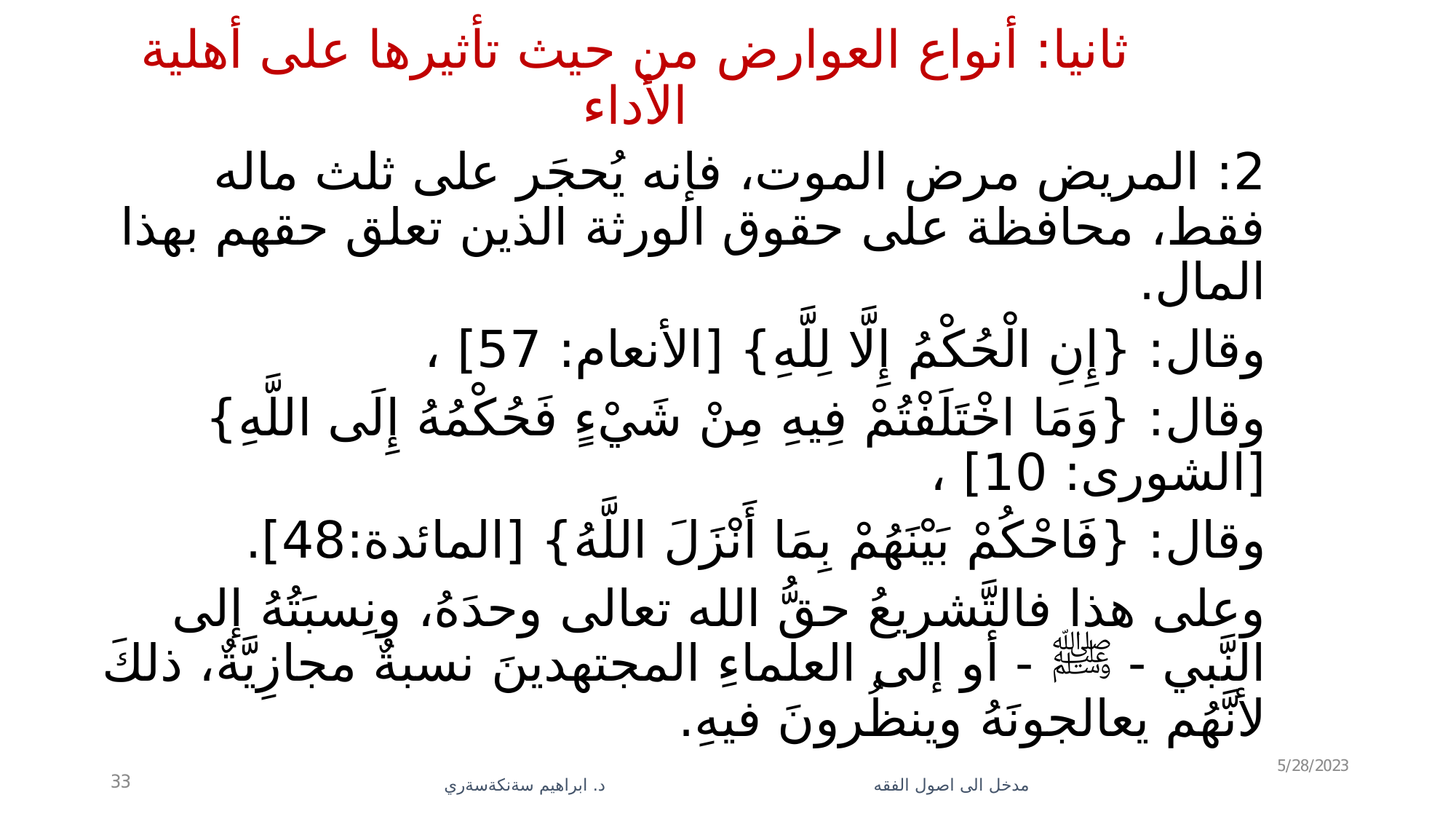

# ثانيا: أنواع العوارض من حيث تأثيرها على أهلية الأداء
2: المريض مرض الموت، فإنه يُحجَر على ثلث ماله فقط، محافظة على حقوق الورثة الذين تعلق حقهم بهذا المال.
وقال: {إِنِ الْحُكْمُ إِلَّا لِلَّهِ} [الأنعام: 57] ،
وقال: {وَمَا اخْتَلَفْتُمْ فِيهِ مِنْ شَيْءٍ فَحُكْمُهُ إِلَى اللَّهِ} [الشورى: 10] ،
وقال: {فَاحْكُمْ بَيْنَهُمْ بِمَا أَنْزَلَ اللَّهُ} [المائدة:48].
وعلى هذا فالتَّشريعُ حقُّ الله تعالى وحدَهُ، ونِسبَتُهُ إلى النَّبي - ﷺ - أو إلى العلماءِ المجتهدينَ نسبةٌ مجازِيَّةٌ، ذلكَ لأنَّهُم يعالجونَهُ وينظُرونَ فيهِ.
5/28/2023
33
مدخل الى اصول الفقه                                                   د. ابراهيم سةنكةسةري